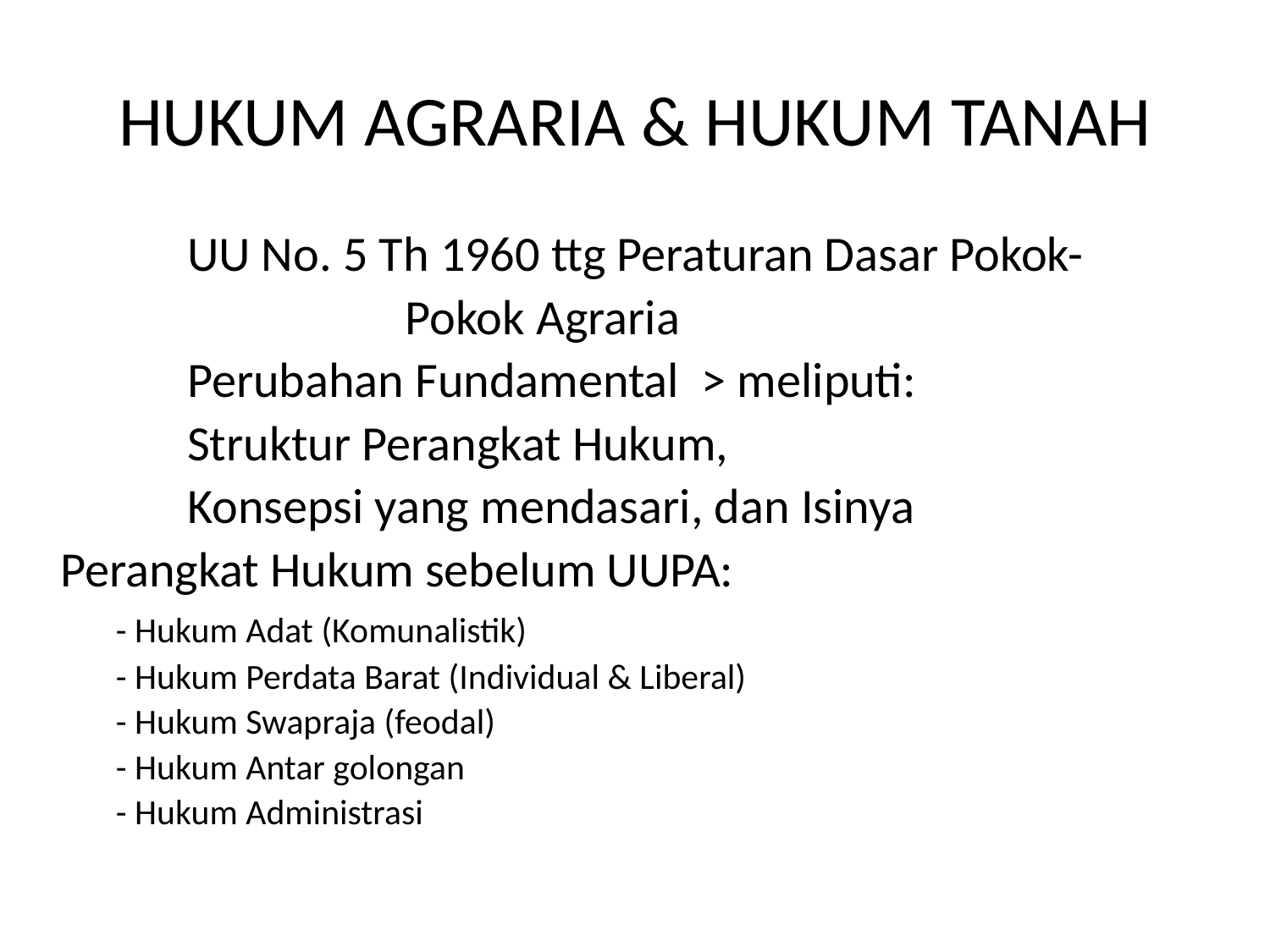

# HUKUM AGRARIA & HUKUM TANAH
		UU No. 5 Th 1960 ttg Peraturan Dasar Pokok-
                                   Pokok Agraria
 		Perubahan Fundamental  > meliputi:
		Struktur Perangkat Hukum,
		Konsepsi yang mendasari, dan Isinya
	Perangkat Hukum sebelum UUPA:
	- Hukum Adat (Komunalistik)
	- Hukum Perdata Barat (Individual & Liberal)
	- Hukum Swapraja (feodal)
	- Hukum Antar golongan
	- Hukum Administrasi